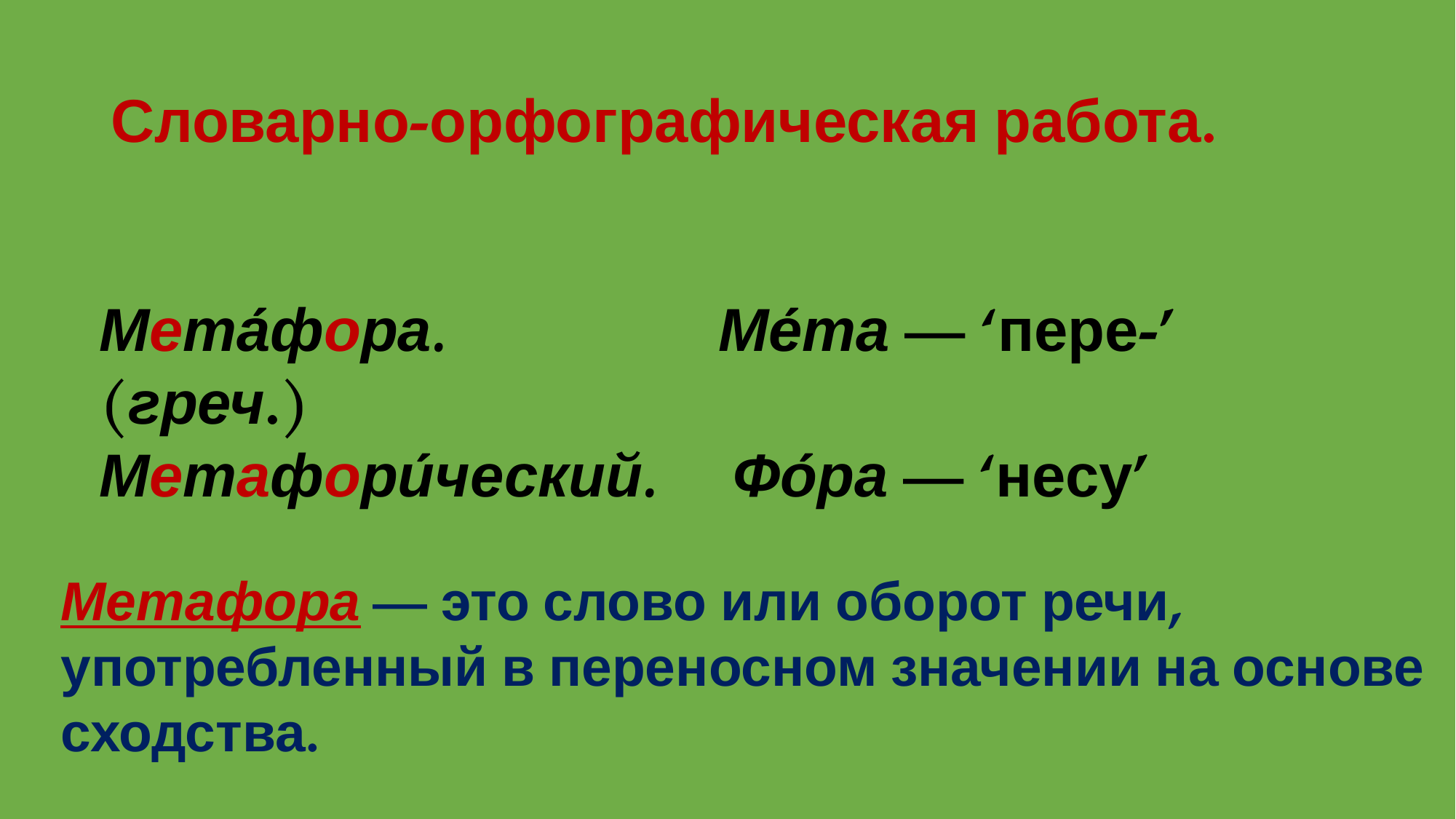

# Словарно-орфографическая работа.
Мета́фора.                  Ме́та — ‘пере-’ (греч.)
Метафори́ческий.     Фо́ра — ‘несу’
Метафора — это слово или оборот речи, употребленный в переносном значении на основе сходства.